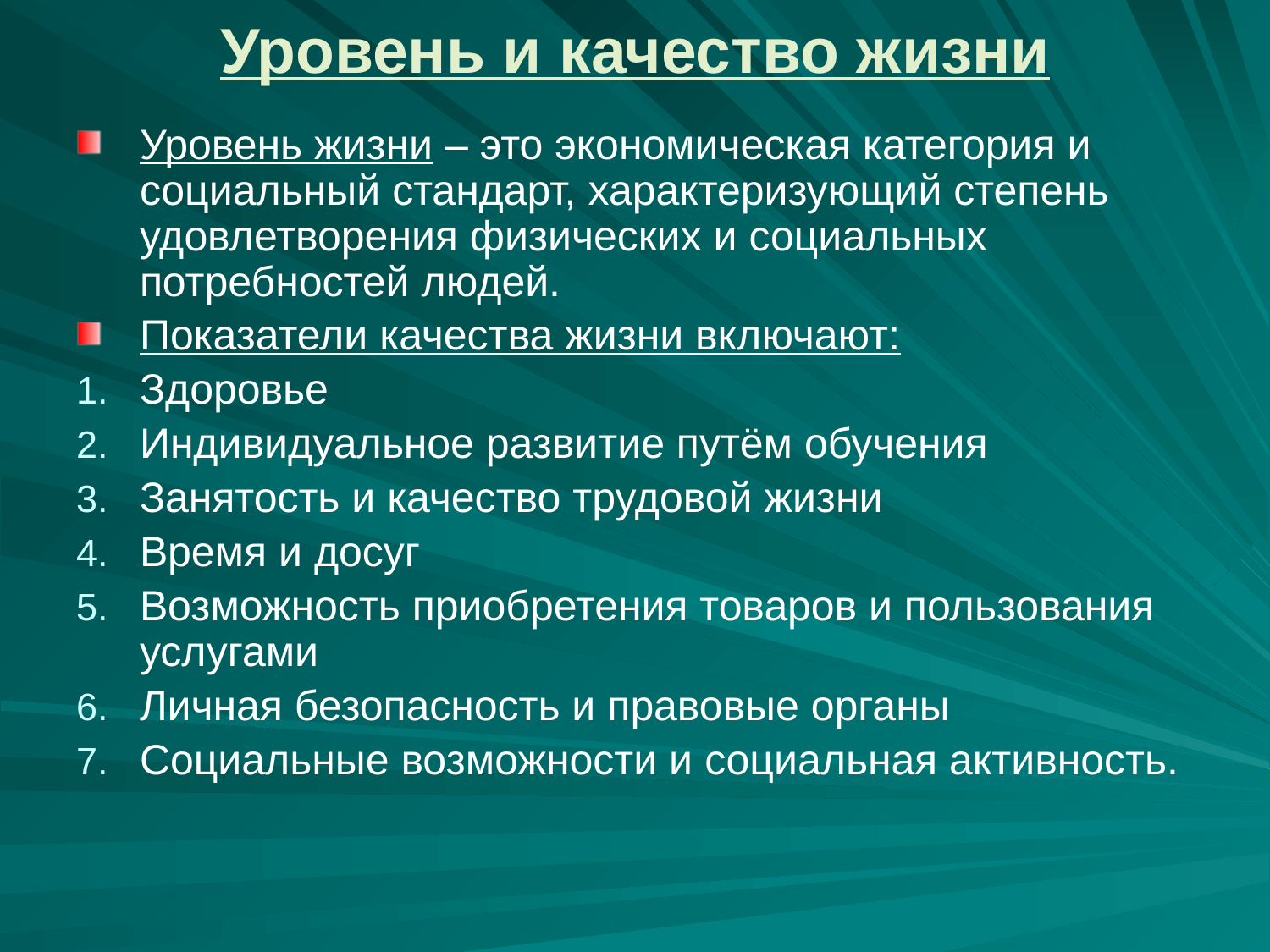

# Уровень и качество жизни
Уровень жизни – это экономическая категория и социальный стандарт, характеризующий степень удовлетворения физических и социальных потребностей людей.
Показатели качества жизни включают:
Здоровье
Индивидуальное развитие путём обучения
Занятость и качество трудовой жизни
Время и досуг
Возможность приобретения товаров и пользования услугами
Личная безопасность и правовые органы
Социальные возможности и социальная активность.